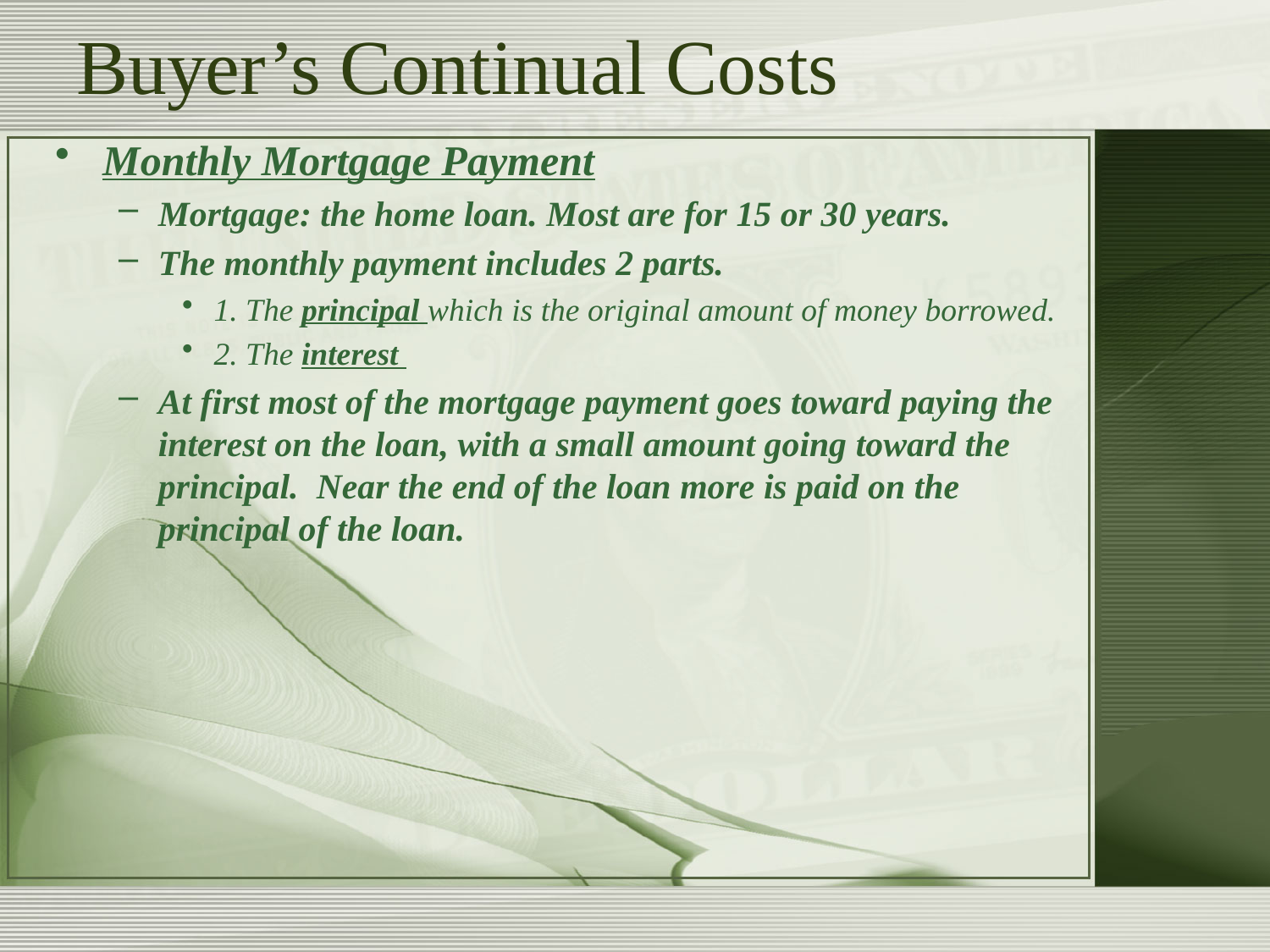

# Buyer’s Continual Costs
Monthly Mortgage Payment
Mortgage: the home loan. Most are for 15 or 30 years.
The monthly payment includes 2 parts.
1. The principal which is the original amount of money borrowed.
2. The interest
At first most of the mortgage payment goes toward paying the interest on the loan, with a small amount going toward the principal.  Near the end of the loan more is paid on the principal of the loan.